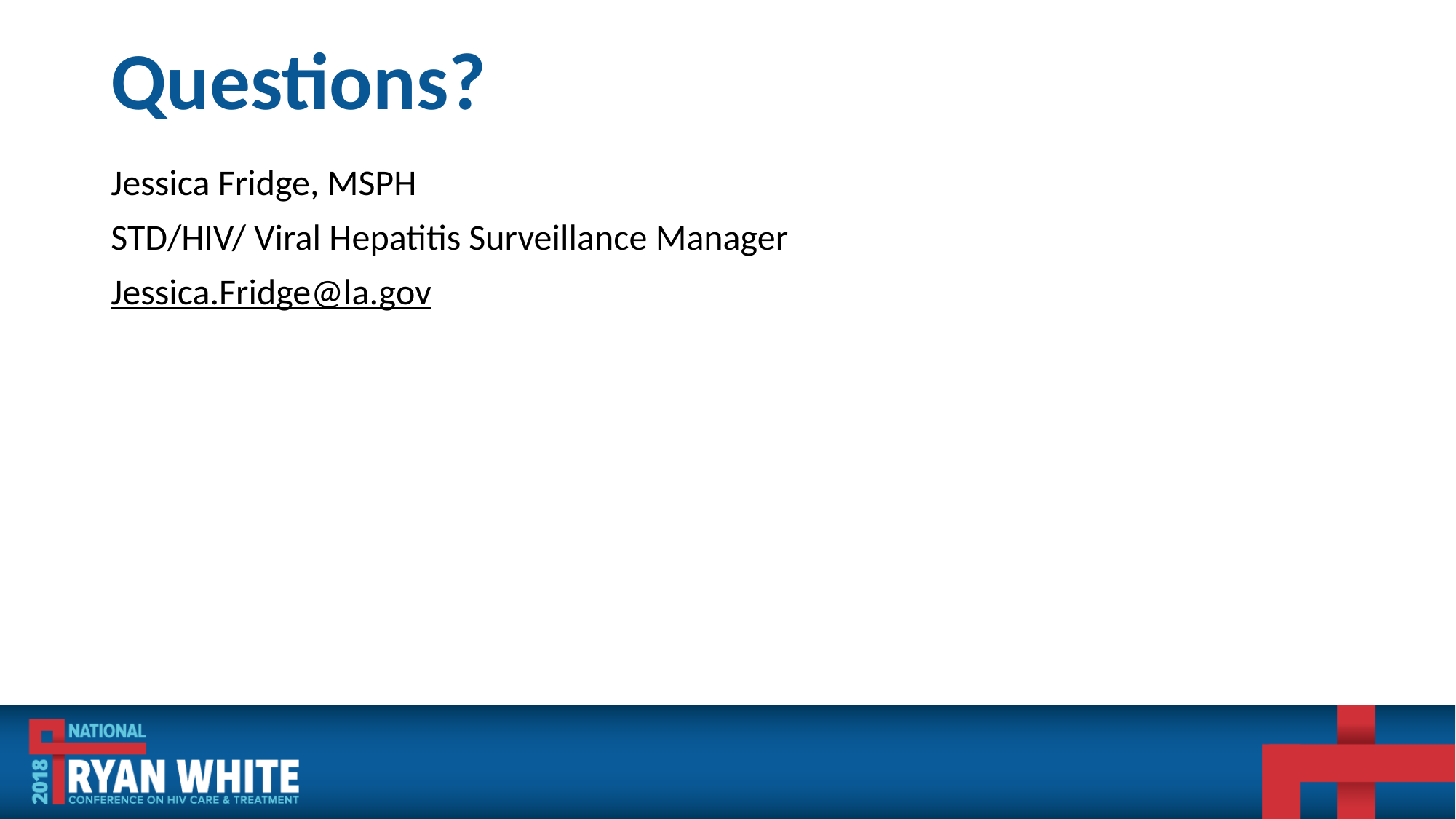

# Questions?
Jessica Fridge, MSPH
STD/HIV/ Viral Hepatitis Surveillance Manager
Jessica.Fridge@la.gov